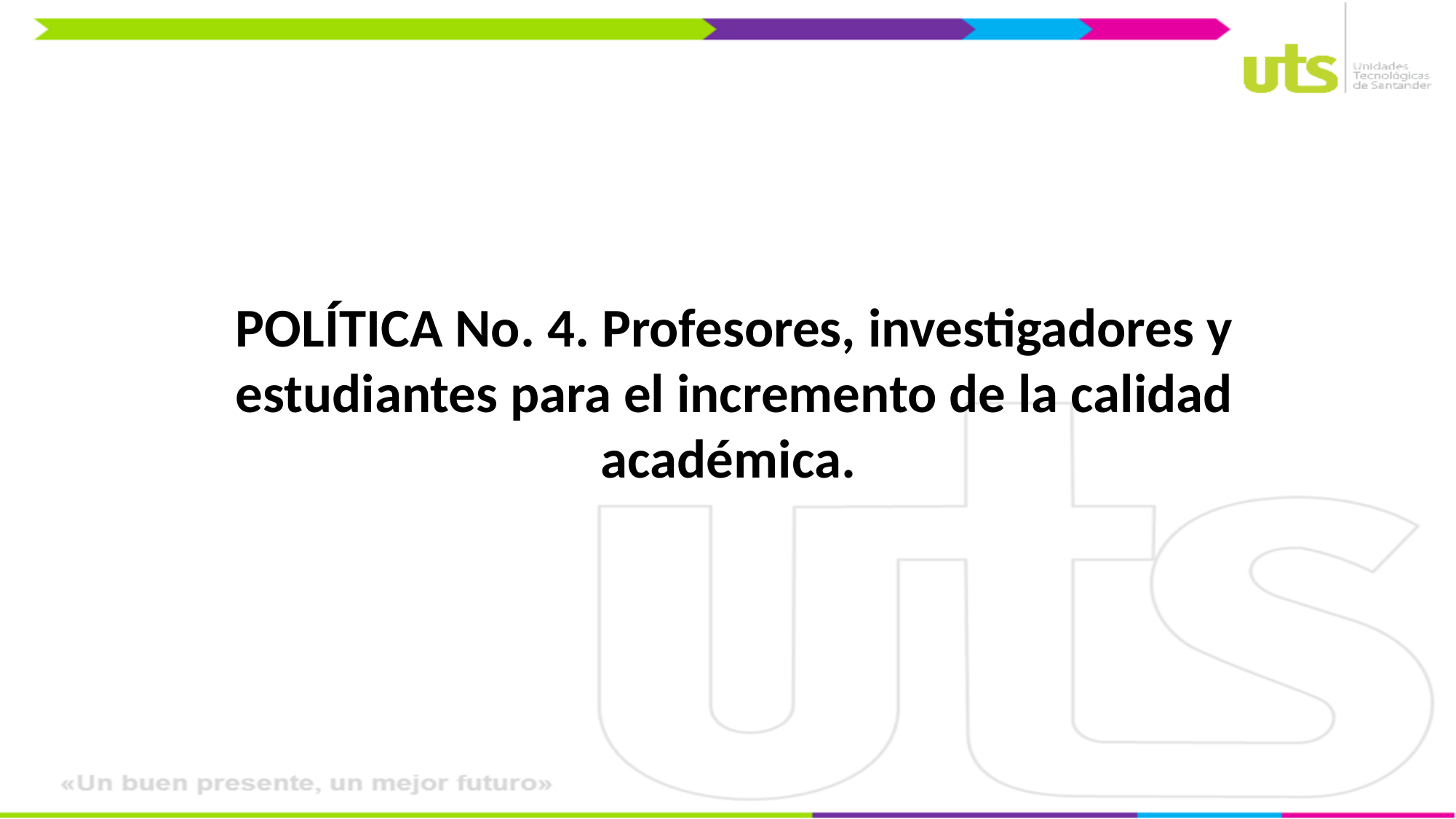

POLÍTICA No. 4. Profesores, investigadores y estudiantes para el incremento de la calidad académica.